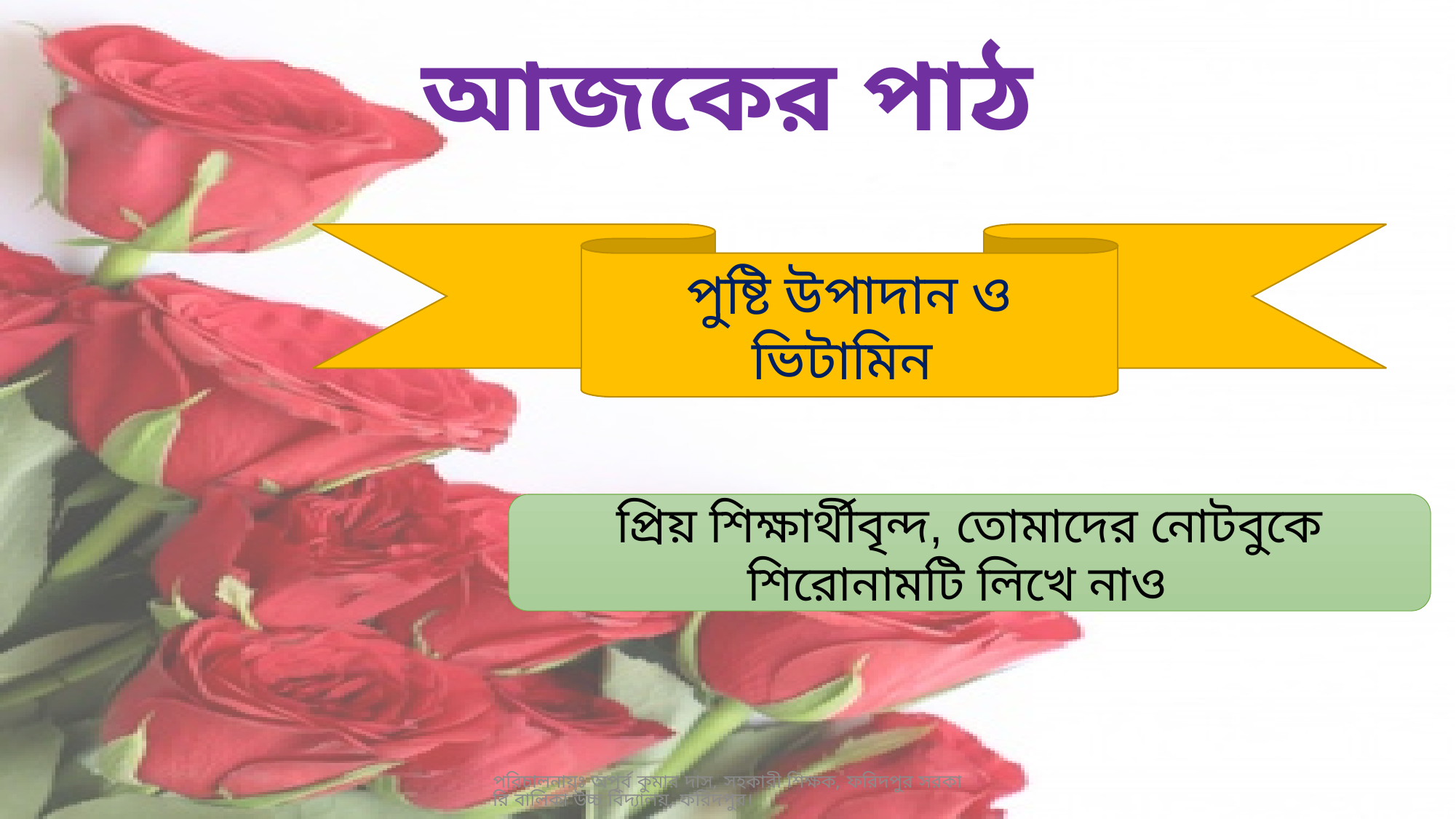

আজকের পাঠ
পুষ্টি উপাদান ও ভিটামিন
প্রিয় শিক্ষার্থীবৃন্দ, তোমাদের নোটবুকে শিরোনামটি লিখে নাও
পরিচালনায়ঃ অপূর্ব কুমার দাস, সহকারী শিক্ষক, ফরিদপুর সরকারি বালিকা উচ্চ বিদ্যালয়, ফরিদপুর।